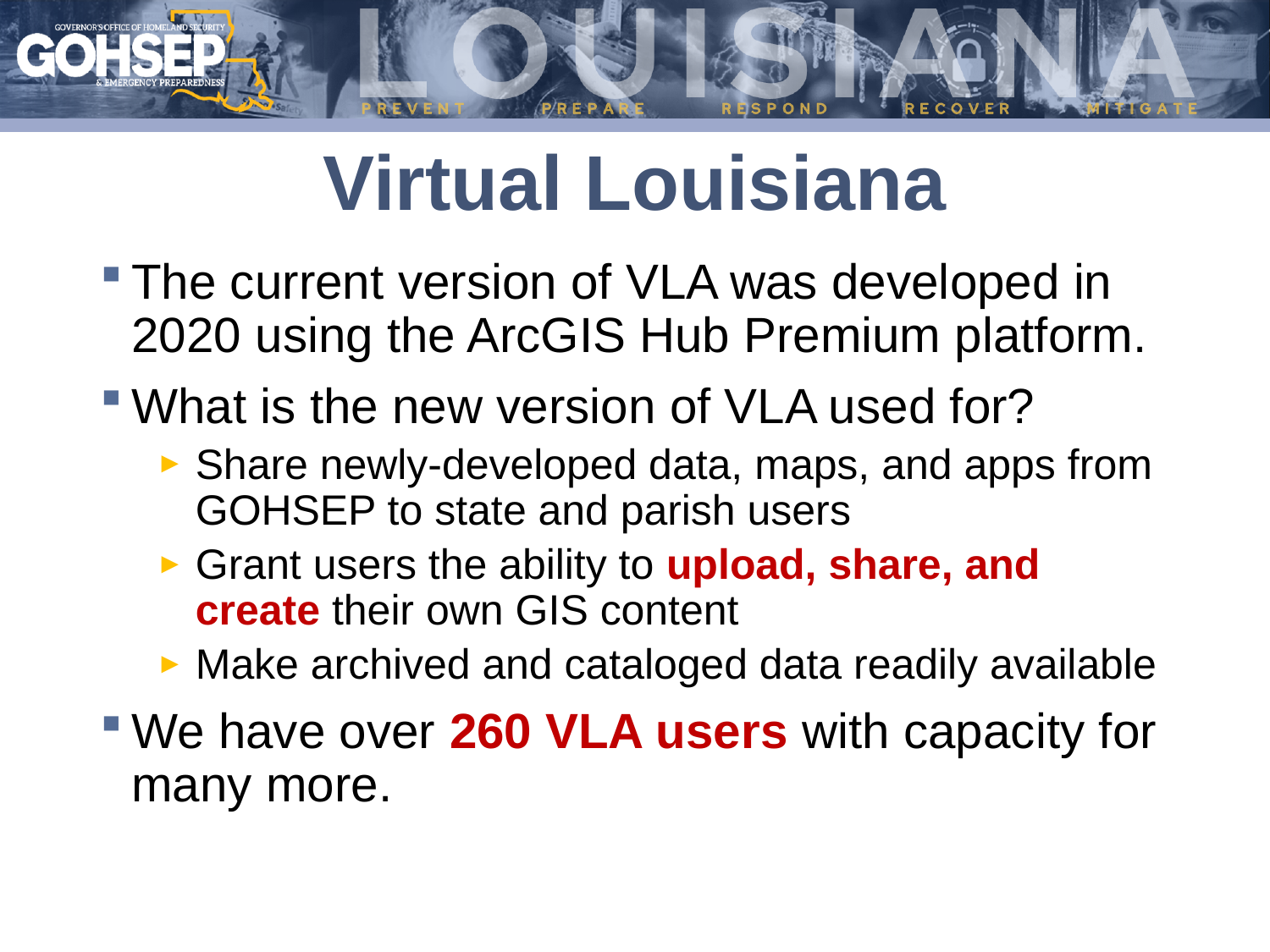

# Virtual Louisiana
The current version of VLA was developed in 2020 using the ArcGIS Hub Premium platform.
What is the new version of VLA used for?
Share newly-developed data, maps, and apps from GOHSEP to state and parish users
Grant users the ability to upload, share, and create their own GIS content
Make archived and cataloged data readily available
We have over 260 VLA users with capacity for many more.